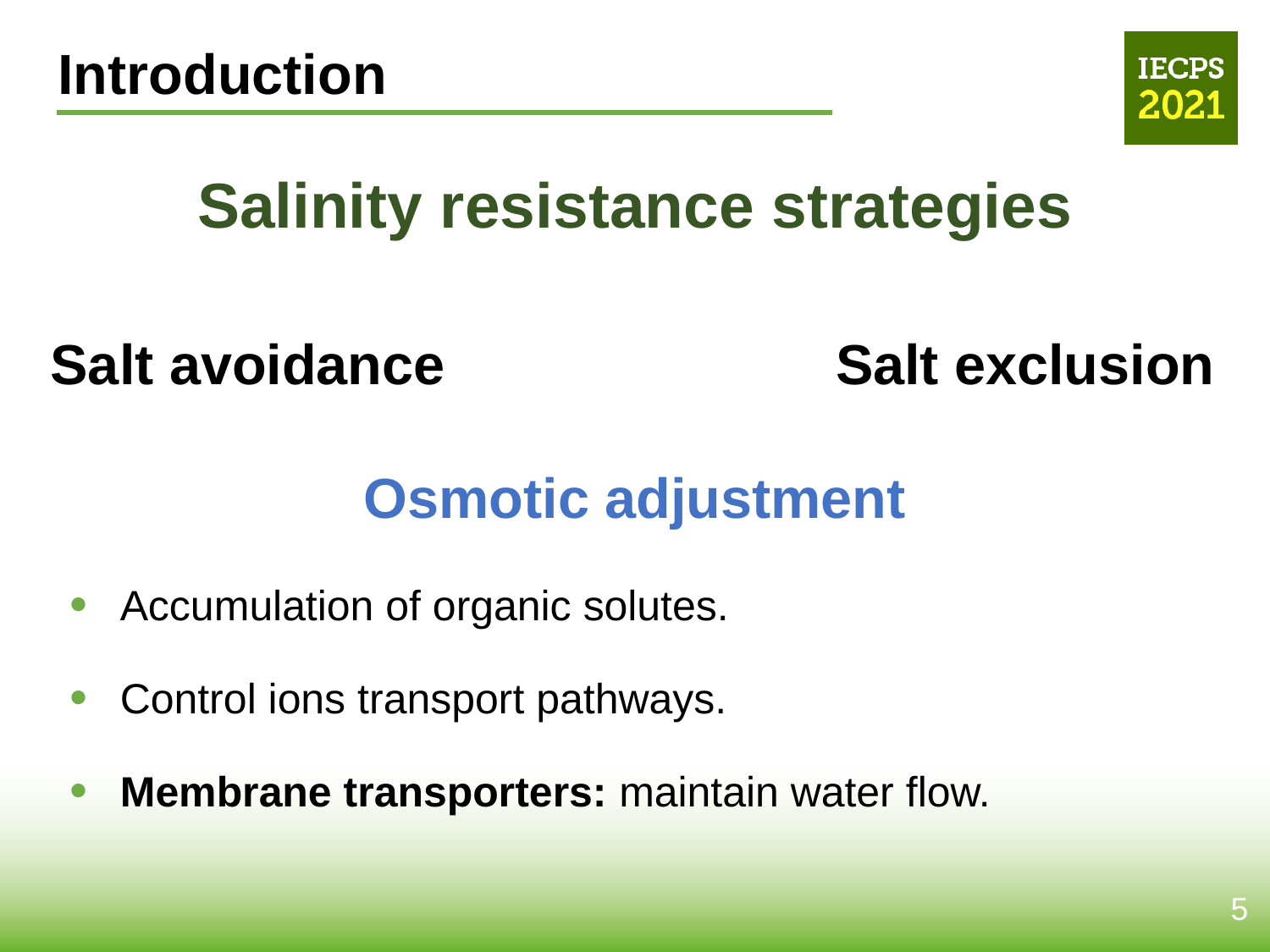

Introduction
Salinity resistance strategies
Salt avoidance
Salt exclusion
Osmotic adjustment
Accumulation of organic solutes.
Control ions transport pathways.
Membrane transporters: maintain water flow.
5